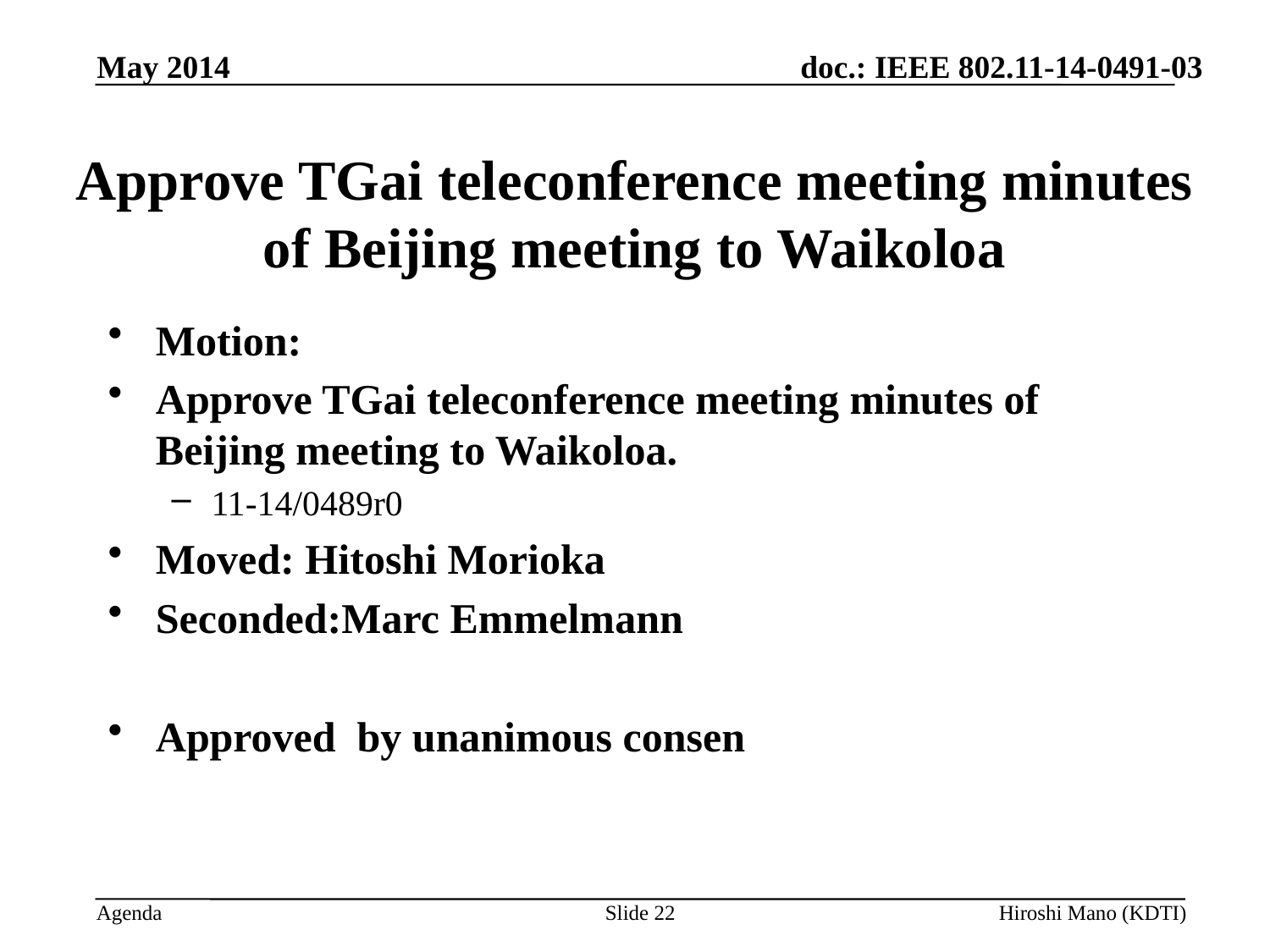

May 2014
# Approve TGai teleconference meeting minutes of Beijing meeting to Waikoloa
Motion:
Approve TGai teleconference meeting minutes of  Beijing meeting to Waikoloa.
11-14/0489r0
Moved: Hitoshi Morioka
Seconded:Marc Emmelmann

Approved  by unanimous consent

Slide 22
Hiroshi Mano (KDTI)